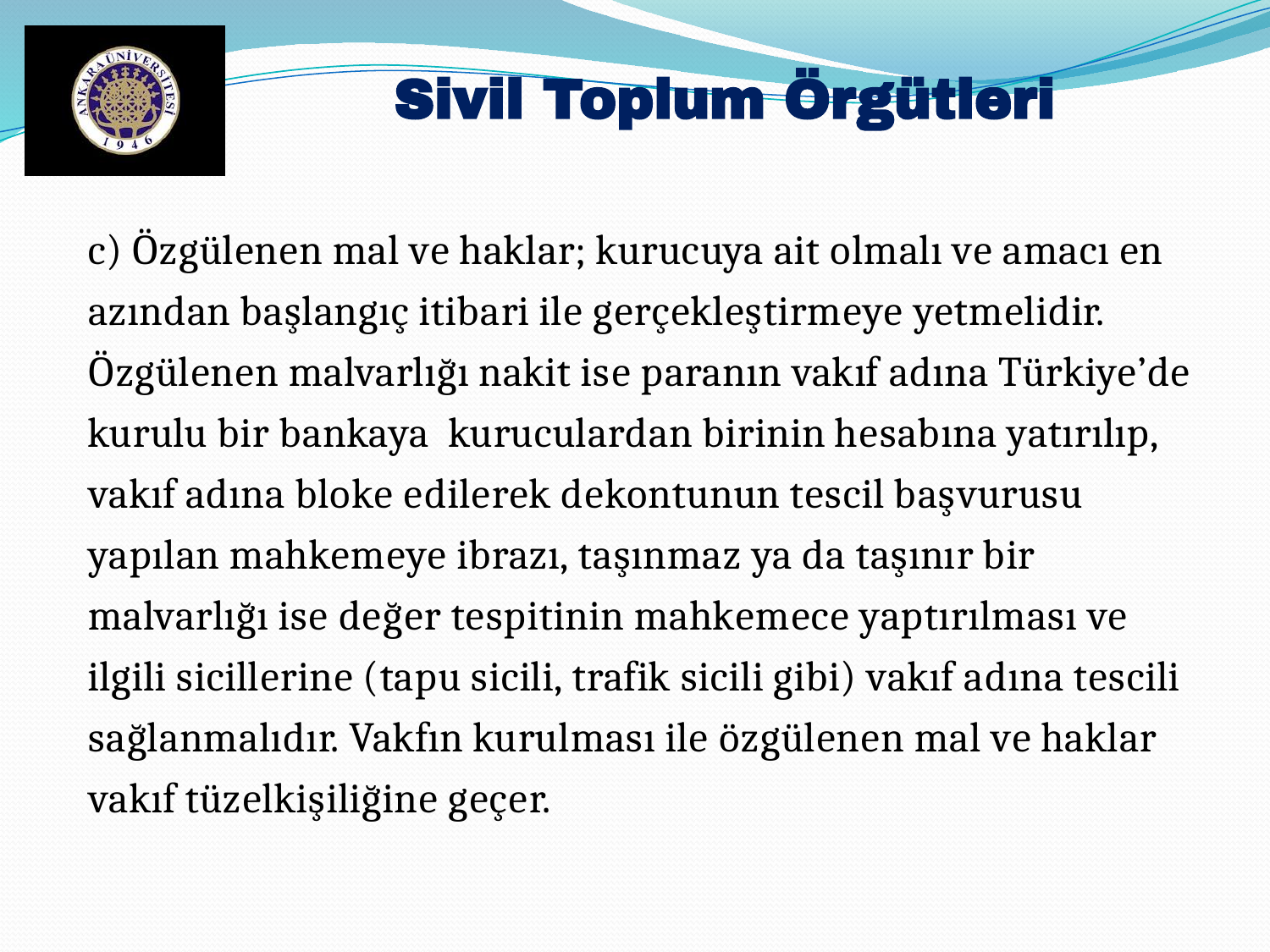

Sivil Toplum Örgütleri
c) Özgülenen mal ve haklar; kurucuya ait olmalı ve amacı en azından başlangıç itibari ile gerçekleştirmeye yetmelidir.
Özgülenen malvarlığı nakit ise paranın vakıf adına Türkiye’de kurulu bir bankaya  kuruculardan birinin hesabına yatırılıp, vakıf adına bloke edilerek dekontunun tescil başvurusu yapılan mahkemeye ibrazı, taşınmaz ya da taşınır bir malvarlığı ise değer tespitinin mahkemece yaptırılması ve ilgili sicillerine (tapu sicili, trafik sicili gibi) vakıf adına tescili sağlanmalıdır. Vakfın kurulması ile özgülenen mal ve haklar vakıf tüzelkişiliğine geçer.